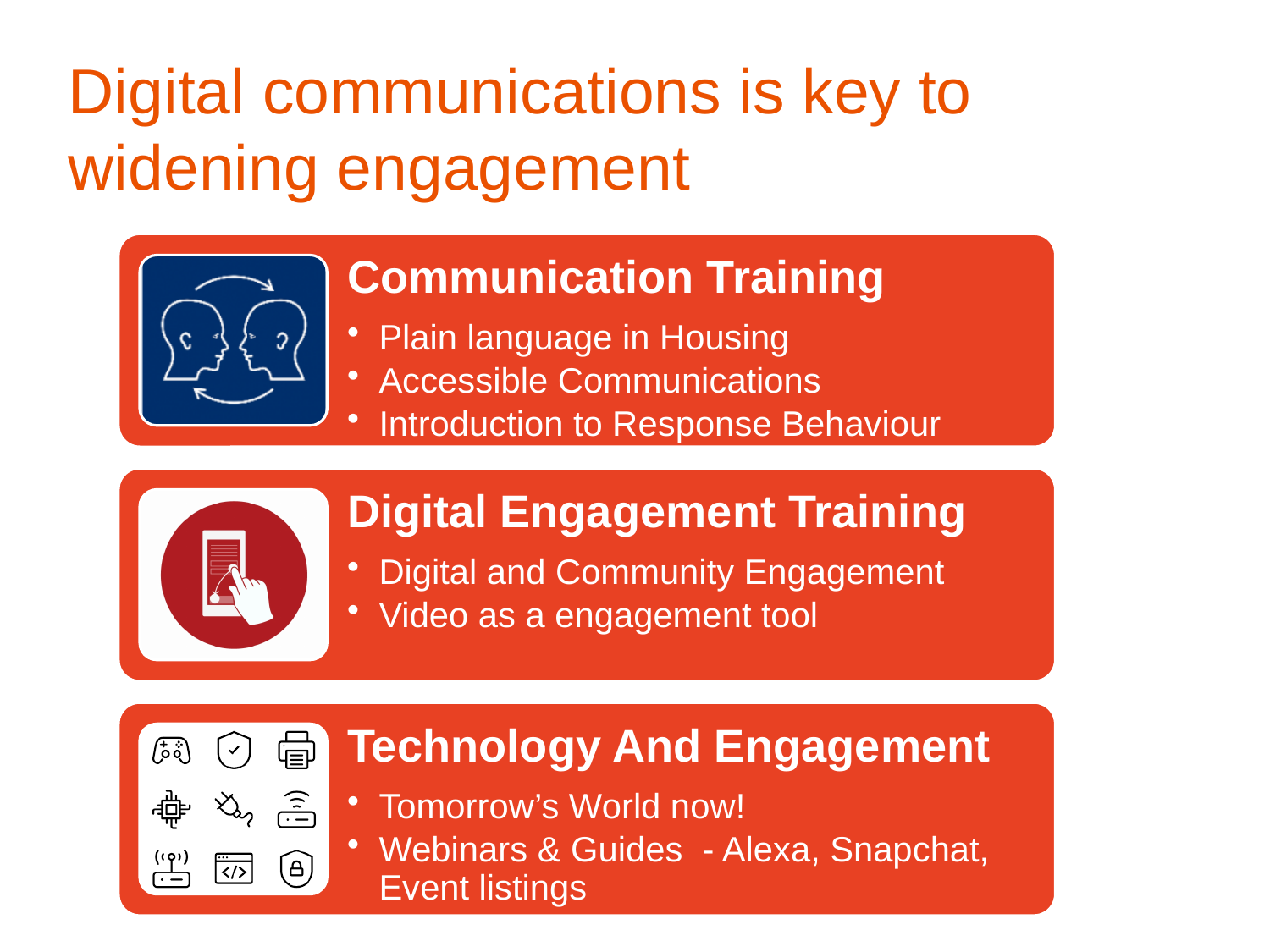

# Digital communications is key to widening engagement
Communication Training
Plain language in Housing
Accessible Communications
Introduction to Response Behaviour
Digital Engagement Training
Digital and Community Engagement
Video as a engagement tool
Technology And Engagement
Tomorrow’s World now!
Webinars & Guides  - Alexa, Snapchat, Event listings